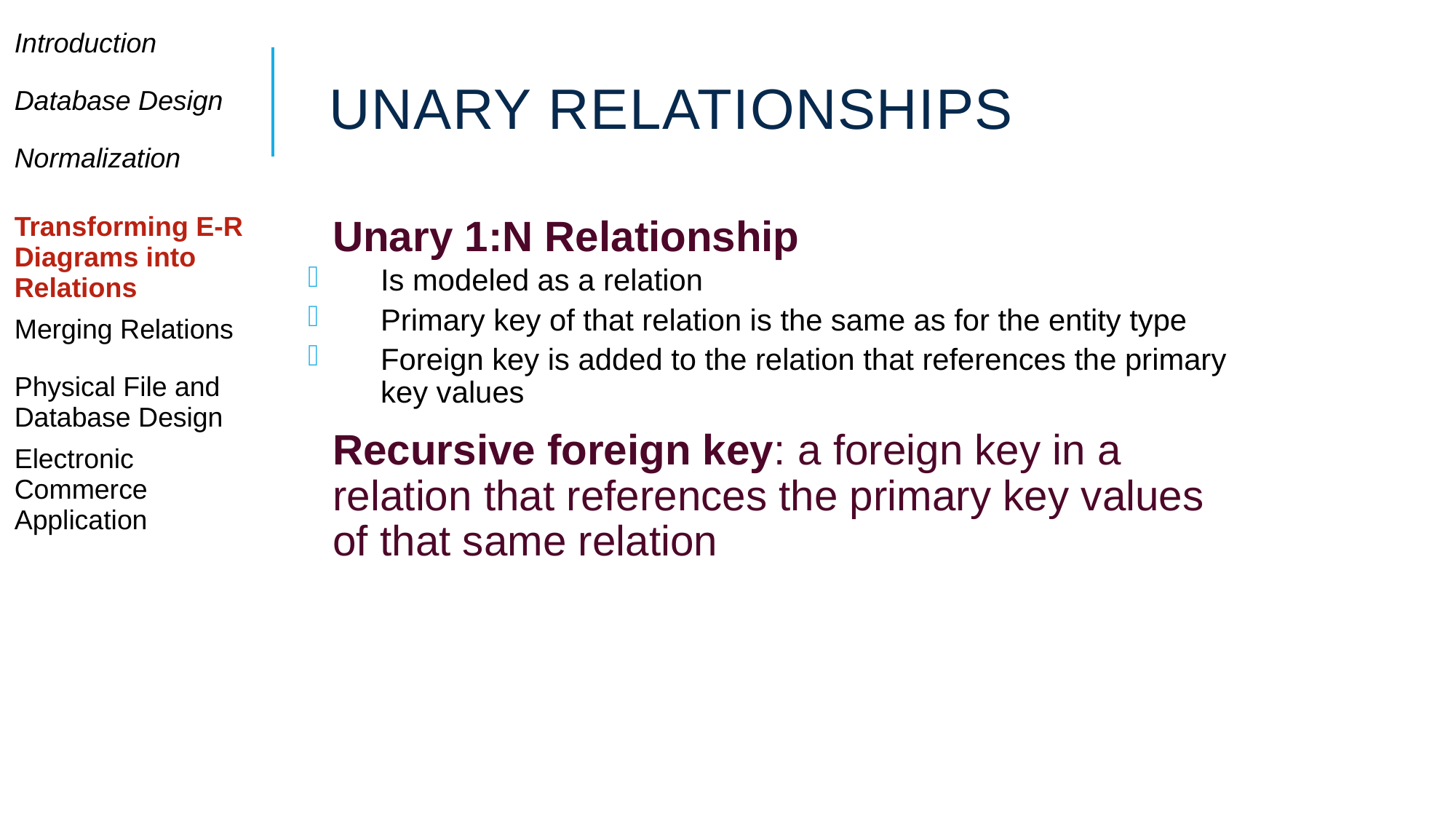

| Introduction |
| --- |
| Database Design |
| Normalization |
| Transforming E-R Diagrams into Relations |
| Merging Relations |
| Physical File and Database Design |
| Electronic Commerce Application |
|  |
|  |
|  |
# Unary Relationships
Unary 1:N Relationship
Is modeled as a relation
Primary key of that relation is the same as for the entity type
Foreign key is added to the relation that references the primary key values
Recursive foreign key: a foreign key in a relation that references the primary key values of that same relation